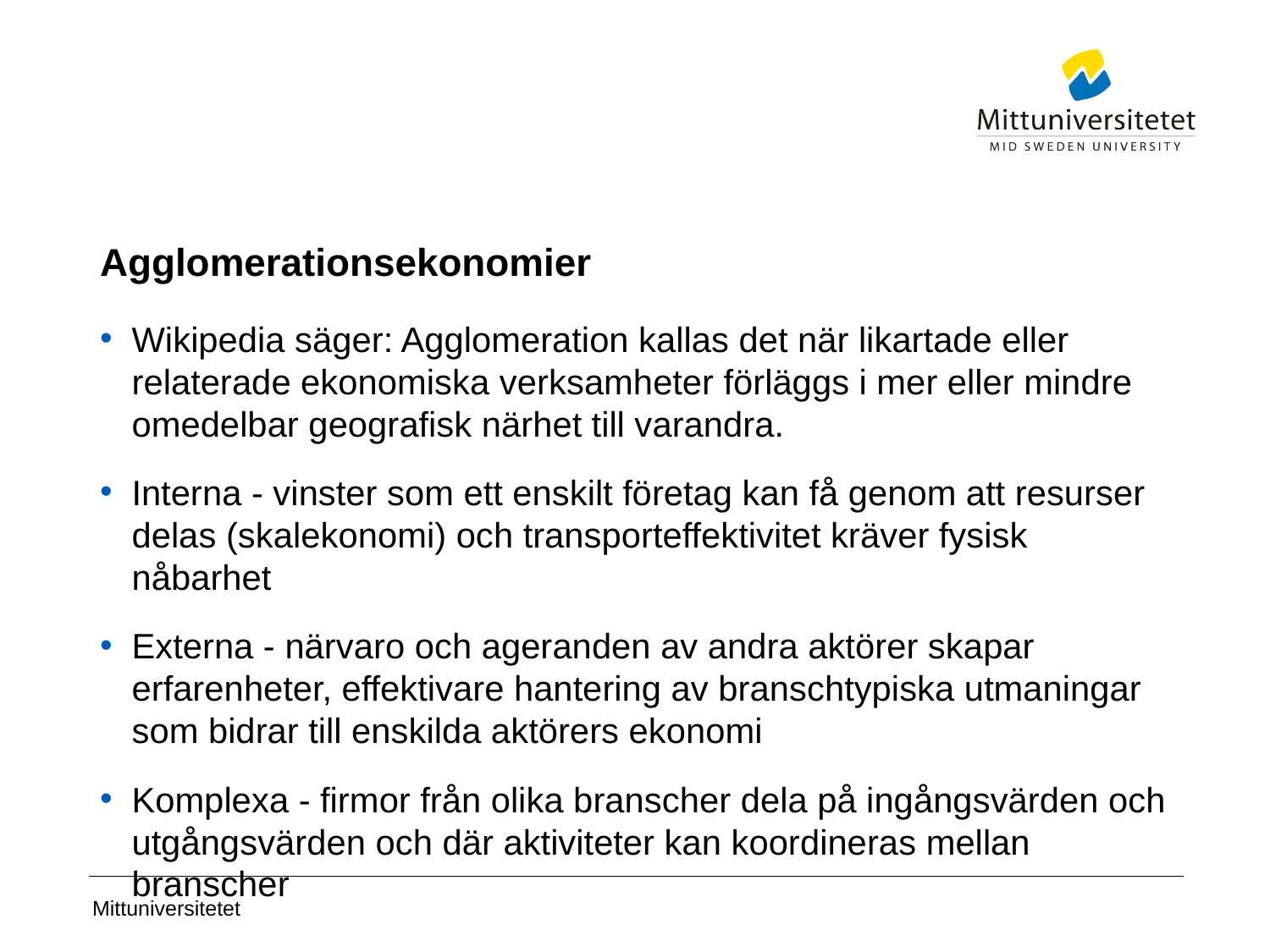

# Agglomerationsekonomier
Wikipedia säger: Agglomeration kallas det när likartade eller relaterade ekonomiska verksamheter förläggs i mer eller mindre omedelbar geografisk närhet till varandra.
Interna - vinster som ett enskilt företag kan få genom att resurser delas (skalekonomi) och transporteffektivitet kräver fysisk nåbarhet
Externa - närvaro och ageranden av andra aktörer skapar erfarenheter, effektivare hantering av branschtypiska utmaningar som bidrar till enskilda aktörers ekonomi
Komplexa - firmor från olika branscher dela på ingångsvärden och utgångsvärden och där aktiviteter kan koordineras mellan branscher